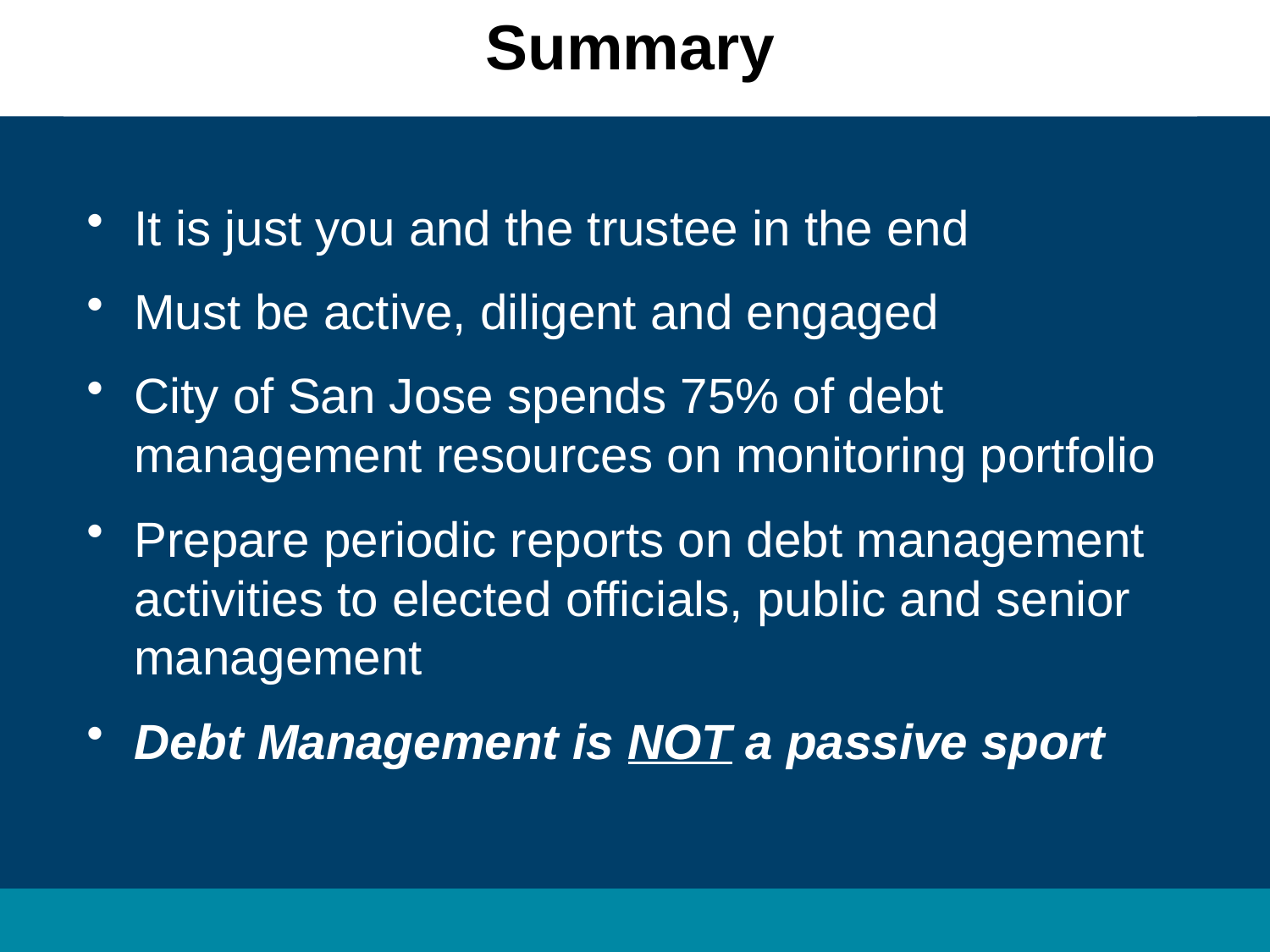

Summary
It is just you and the trustee in the end
Must be active, diligent and engaged
City of San Jose spends 75% of debt management resources on monitoring portfolio
Prepare periodic reports on debt management activities to elected officials, public and senior management
Debt Management is NOT a passive sport